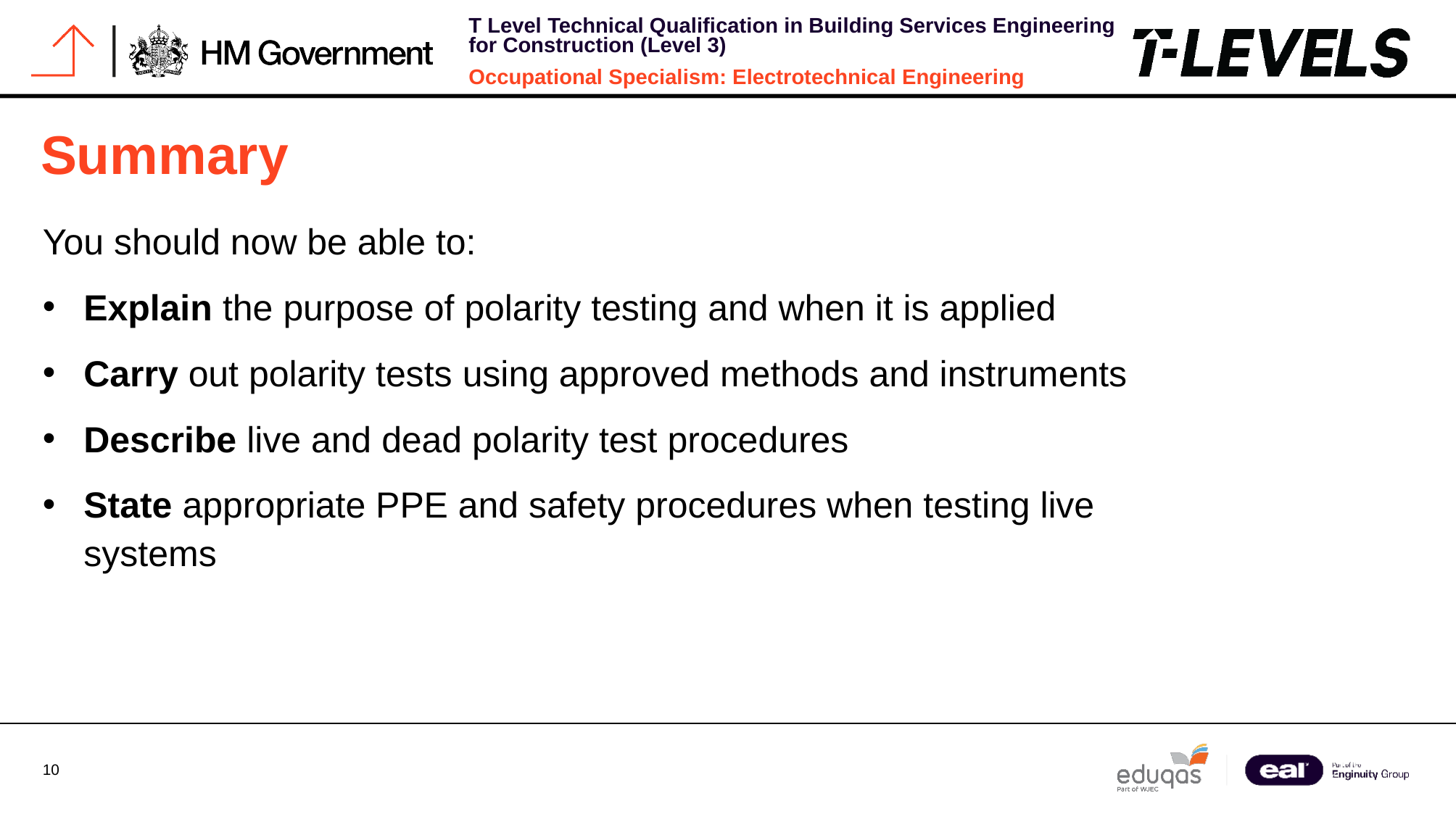

# Summary
You should now be able to:
Explain the purpose of polarity testing and when it is applied
Carry out polarity tests using approved methods and instruments
Describe live and dead polarity test procedures
State appropriate PPE and safety procedures when testing live systems